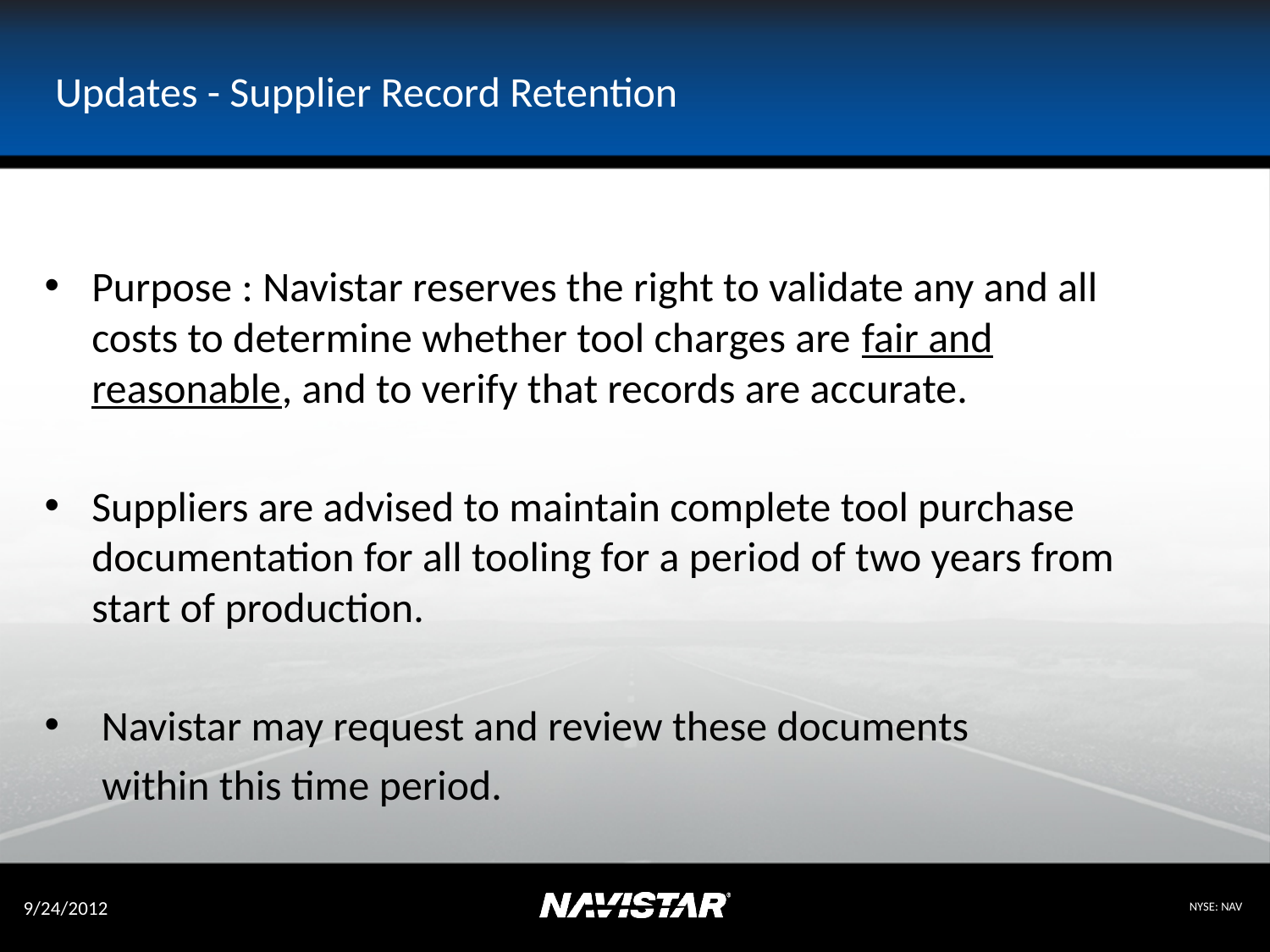

# Updates - Supplier Record Retention

Purpose : Navistar reserves the right to validate any and all costs to determine whether tool charges are fair and reasonable, and to verify that records are accurate.

Suppliers are advised to maintain complete tool purchase documentation for all tooling for a period of two years from start of production.

 Navistar may request and review these documents
      within this time period.

9/24/2012